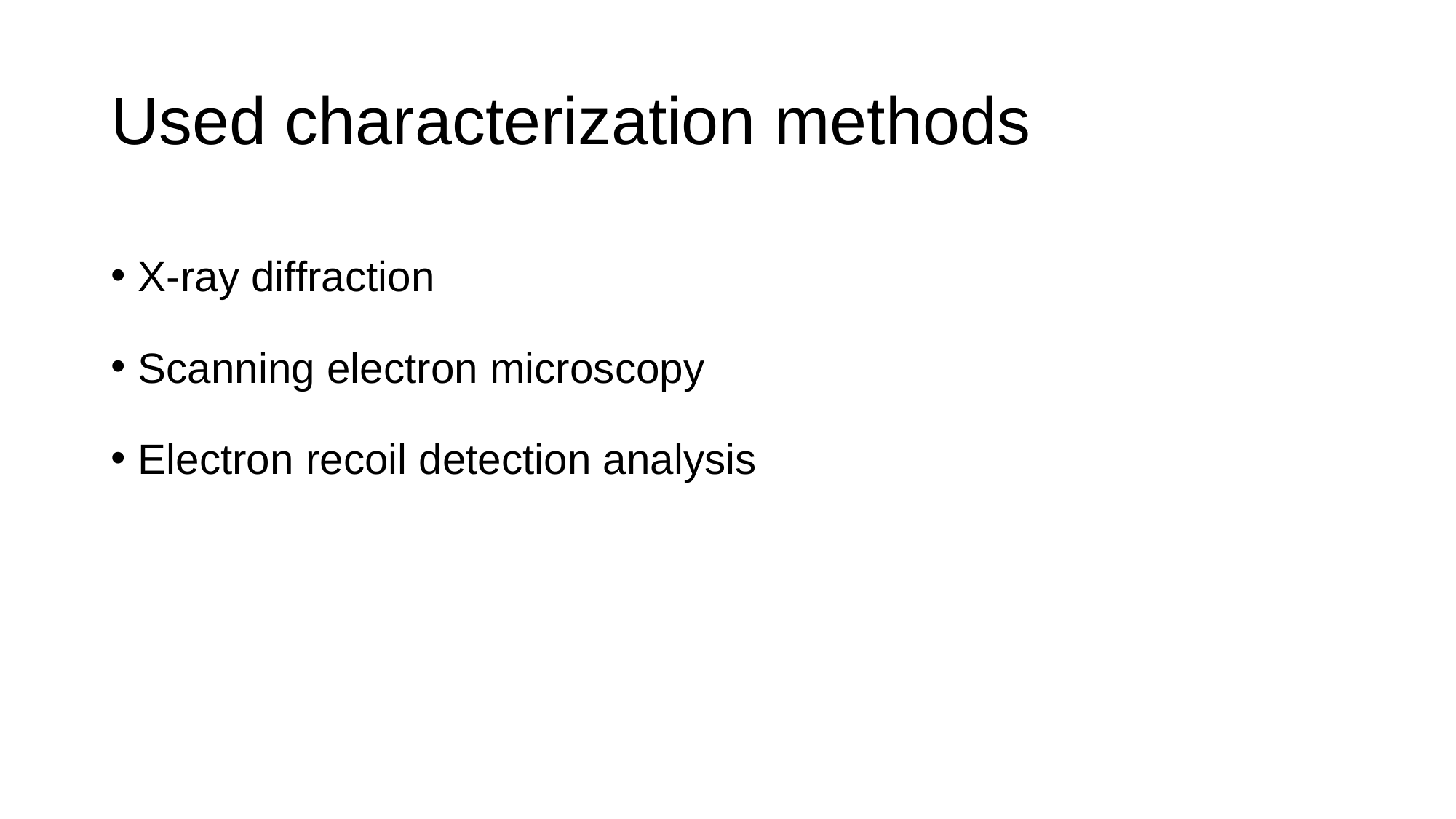

# Used characterization methods
X-ray diffraction
Scanning electron microscopy
Electron recoil detection analysis